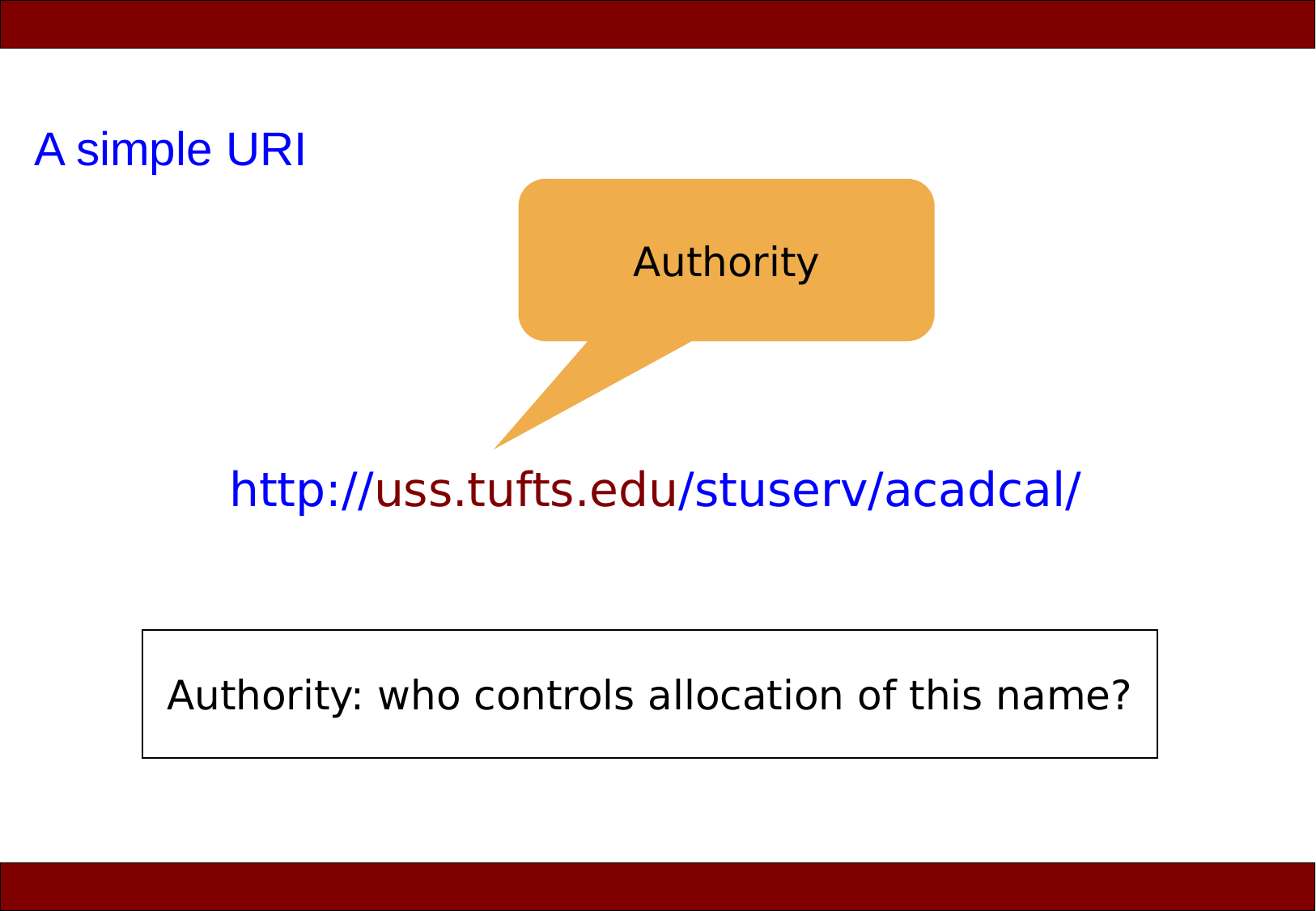

# A simple URI
Authority
http://uss.tufts.edu/stuserv/acadcal/
Authority: who controls allocation of this name?